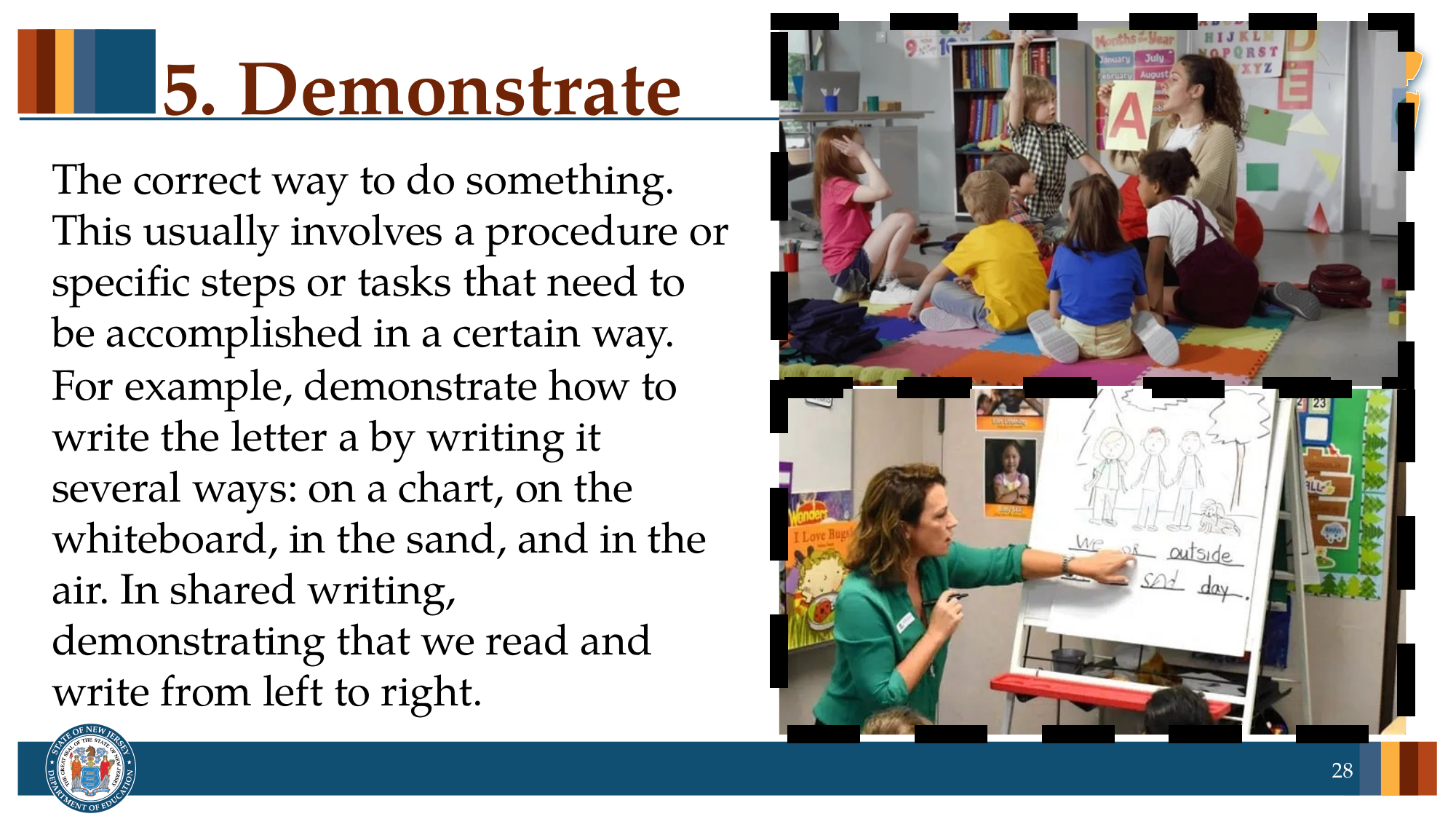

# 5. Demonstrate
The correct way to do something. This usually involves a procedure or specific steps or tasks that need to be accomplished in a certain way.
For example, demonstrate how to write the letter a by writing it several ways: on a chart, on the whiteboard, in the sand, and in the air. In shared writing, demonstrating that we read and write from left to right.

28